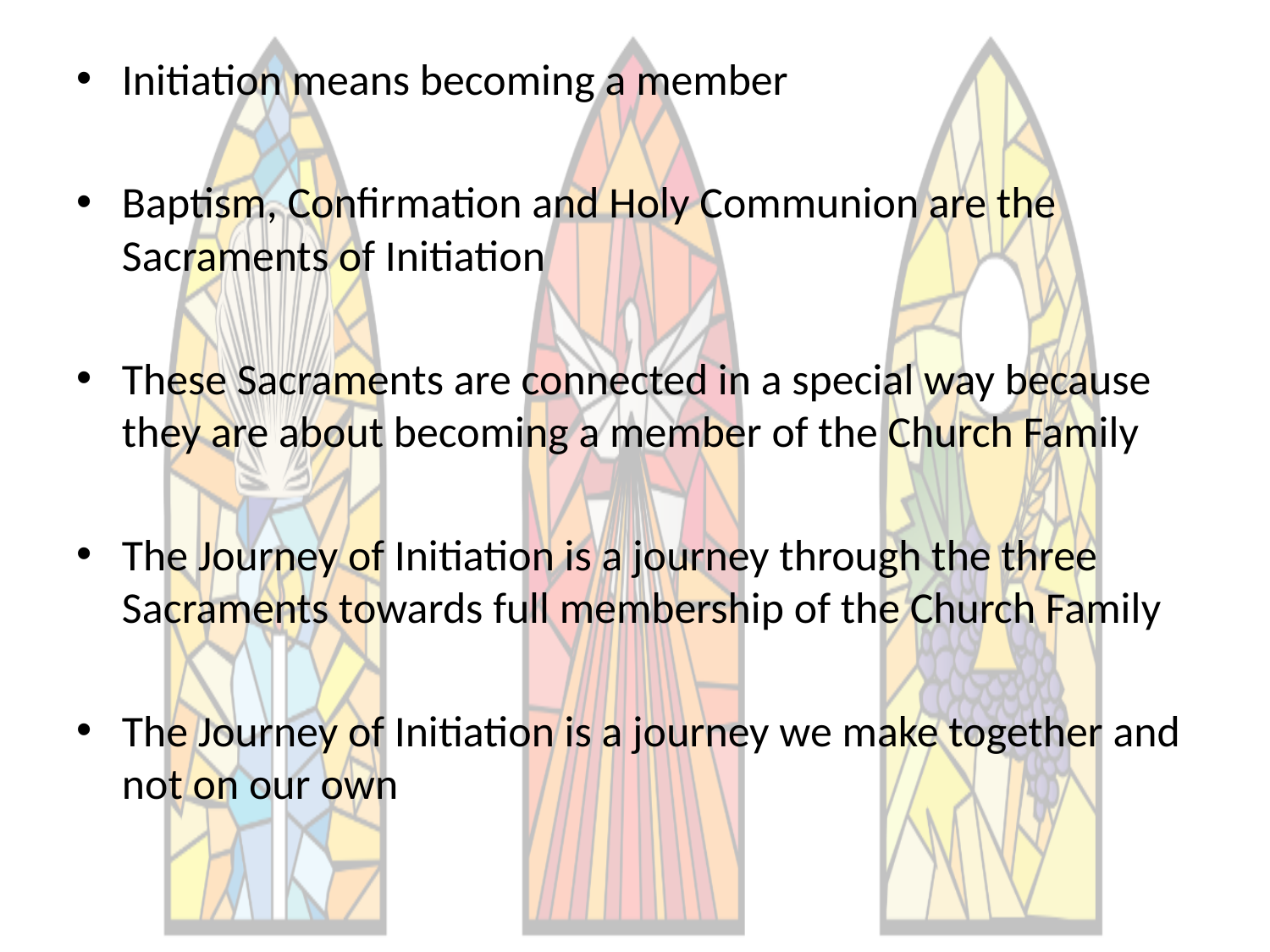

Initiation means becoming a member

Baptism, Confirmation and Holy Communion are the Sacraments of Initiation

These Sacraments are connected in a special way because they are about becoming a member of the Church Family

The Journey of Initiation is a journey through the three Sacraments towards full membership of the Church Family

The Journey of Initiation is a journey we make together and not on our own